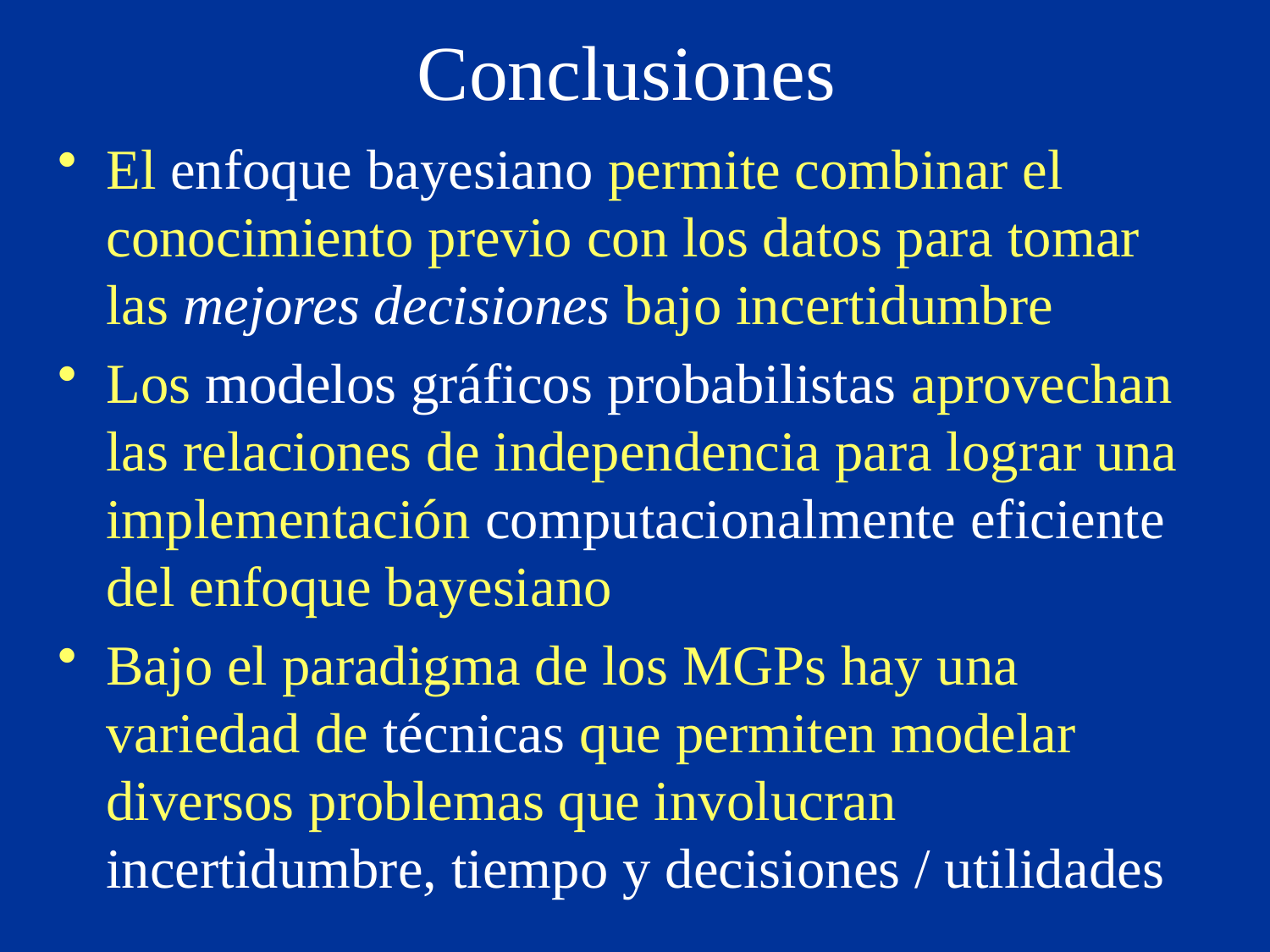

# Conclusiones
El enfoque bayesiano permite combinar el conocimiento previo con los datos para tomar las mejores decisiones bajo incertidumbre
Los modelos gráficos probabilistas aprovechan las relaciones de independencia para lograr una implementación computacionalmente eficiente del enfoque bayesiano
Bajo el paradigma de los MGPs hay una variedad de técnicas que permiten modelar diversos problemas que involucran incertidumbre, tiempo y decisiones / utilidades